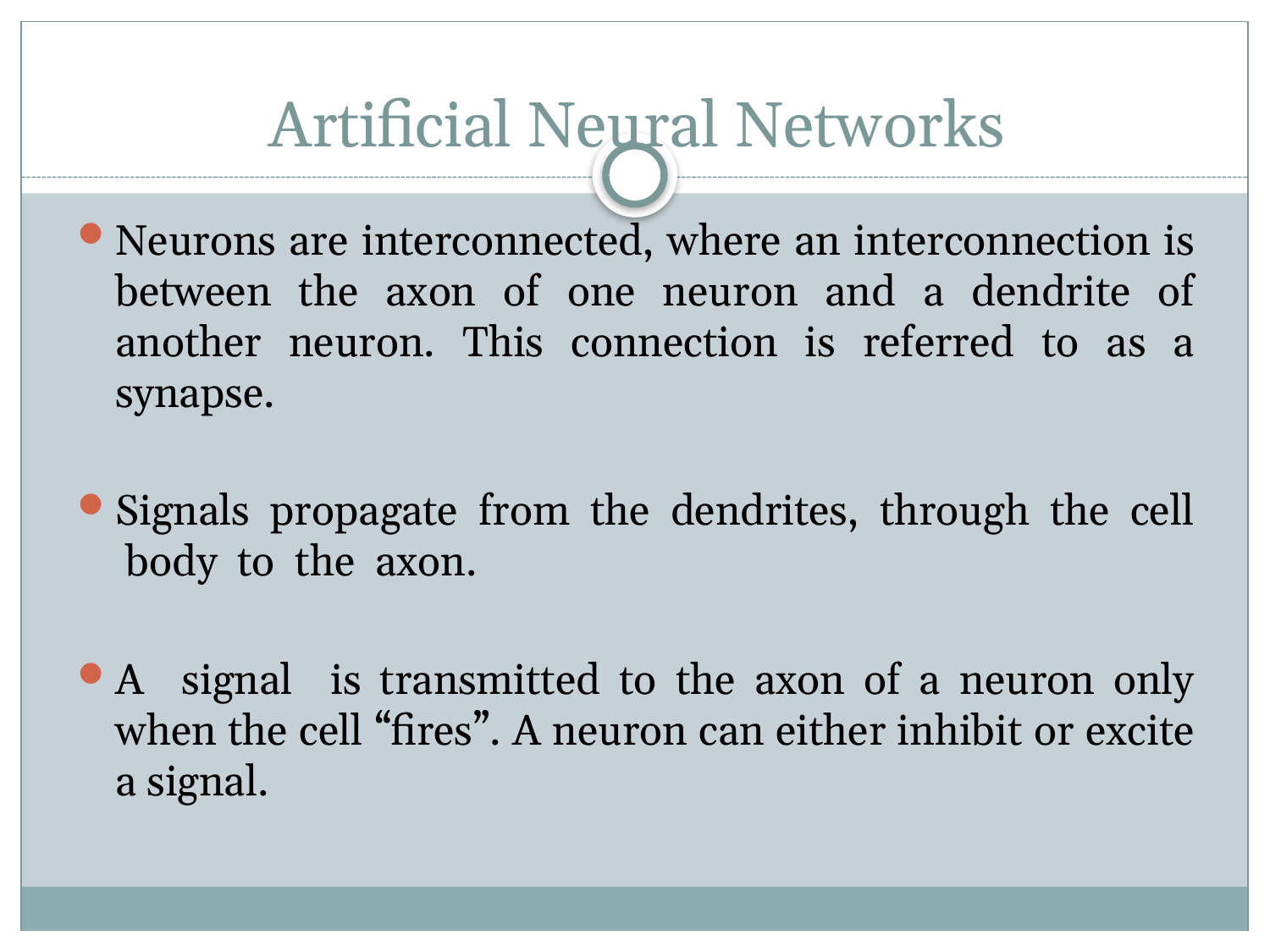

# Artificial Neural Networks
Neurons are interconnected, where an interconnection is between the axon of one neuron and a dendrite of another neuron. This connection is referred to as a synapse.

Signals  propagate  from  the  dendrites,  through  the  cell  body  to  the  axon.

A  signal  is transmitted to the axon of a neuron only when the cell “fires”. A neuron can either inhibit or excite a signal.